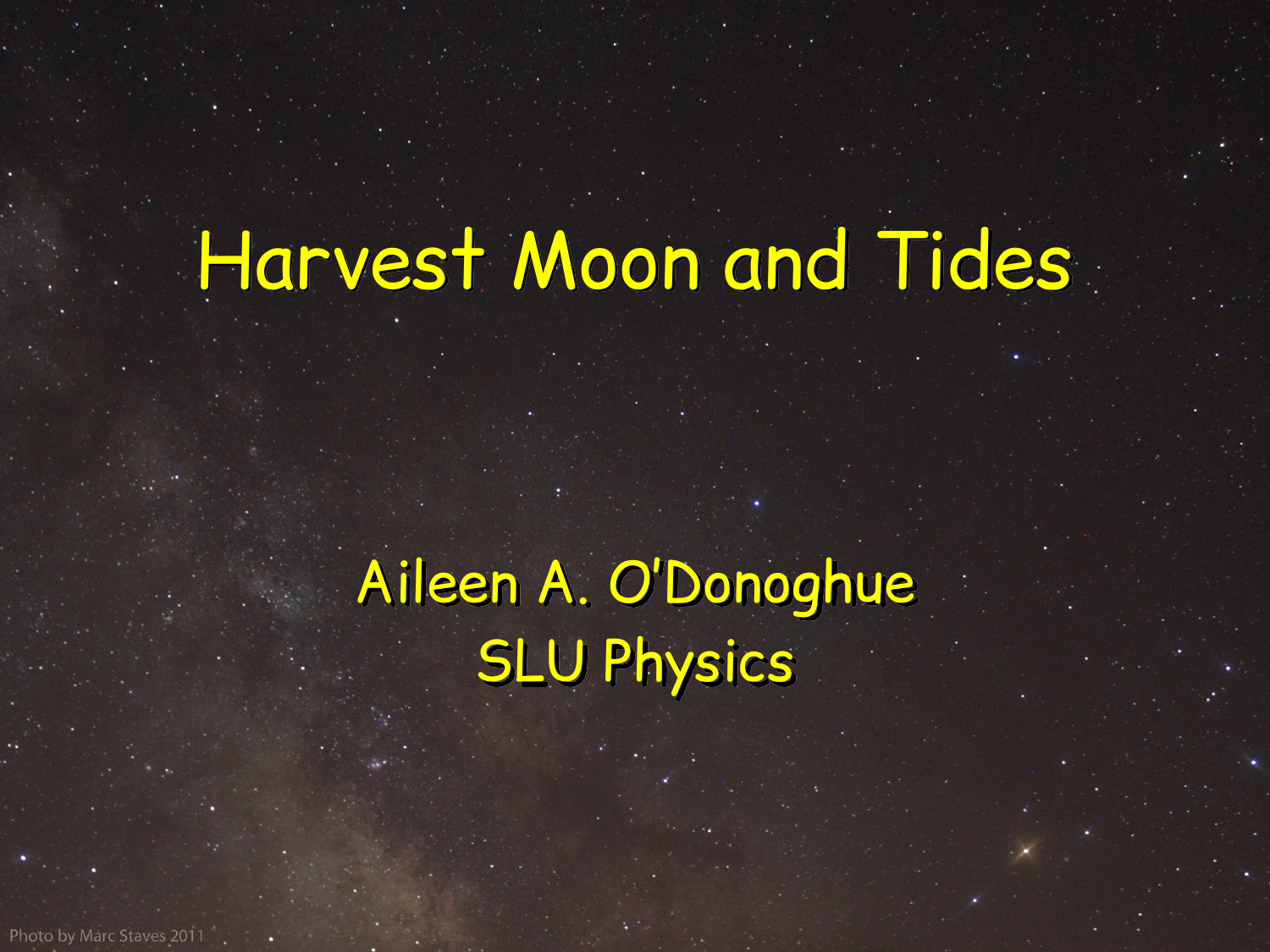

# Harvest Moon and Tides
Aileen A. O’Donoghue
SLU Physics